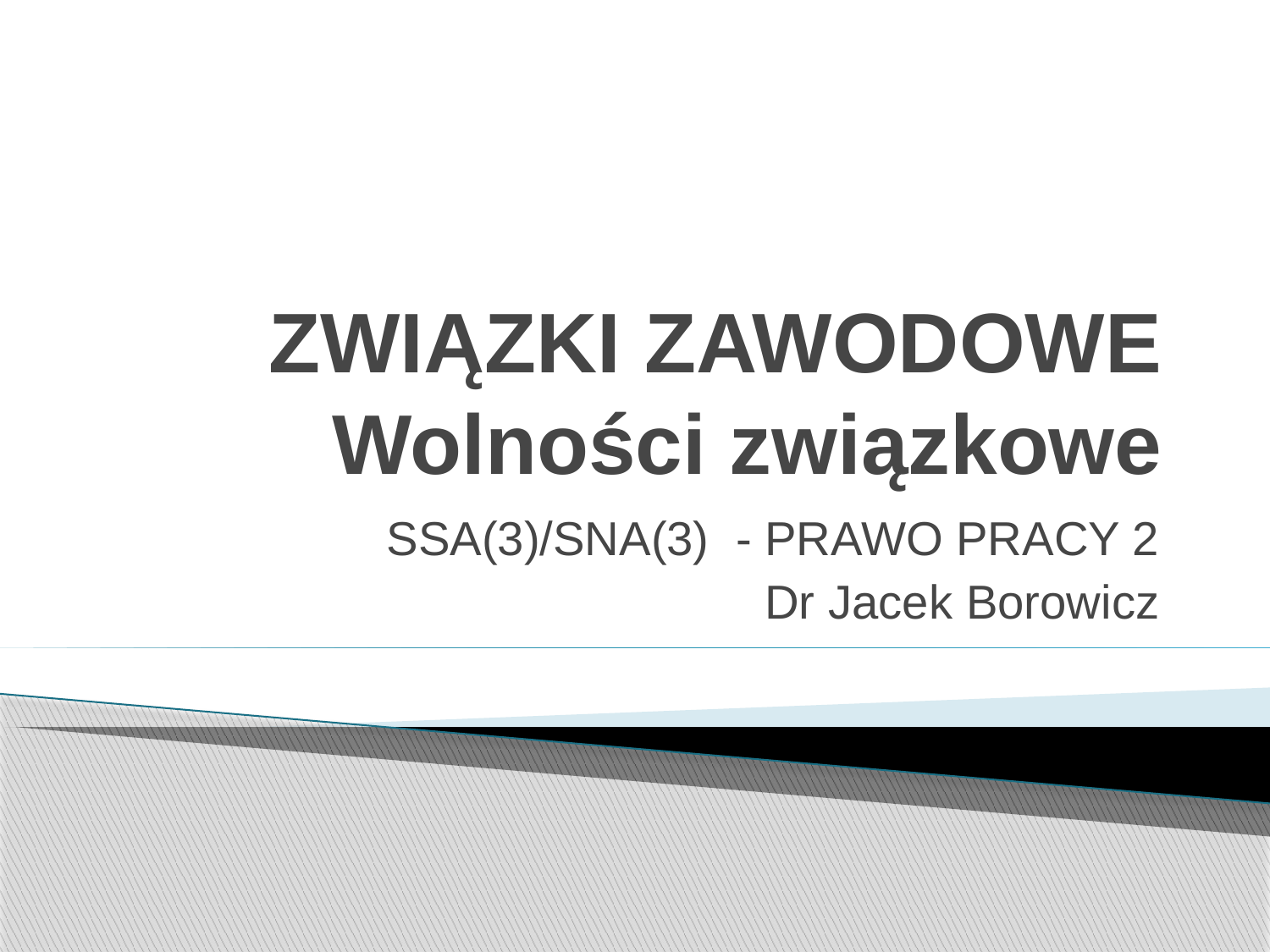

# ZWIĄZKI ZAWODOWE Wolności związkowe
SSA(3)/SNA(3)  - PRAWO PRACY 2
Dr Jacek Borowicz